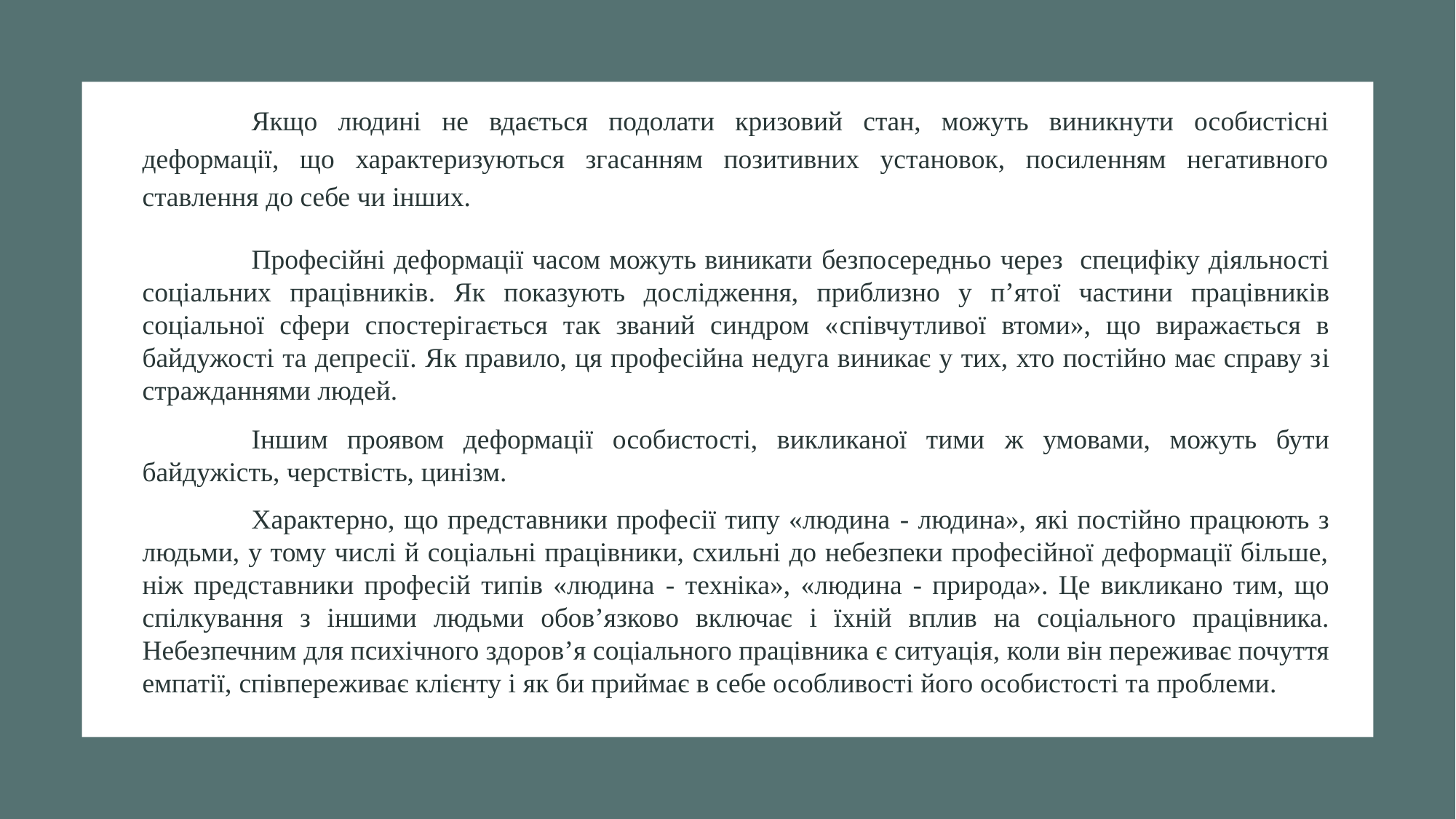

Якщо людині не вдається подолати кризовий стан, можуть виникнути особистісні деформації, що характеризуються згасанням позитивних установок, посиленням негативного ставлення до себе чи інших.
	Професійні деформації часом можуть виникати безпосередньо через  специфіку діяльності соціальних працівників. Як показують дослідження, приблизно у п’ятої частини працівників соціальної сфери спостерігається так званий синдром «співчутливої втоми», що виражається в байдужості та депресії. Як правило, ця професійна недуга виникає у тих, хто постійно має справу зі стражданнями людей.
	Іншим проявом деформації особистості, викликаної тими ж умовами, можуть бути байдужість, черствість, цинізм.
	Характерно, що представники професії типу «людина - людина», які постійно працюють з людьми, у тому числі й соціальні працівники, схильні до небезпеки професійної деформації більше, ніж представники професій типів «людина - техніка», «людина - природа». Це викликано тим, що спілкування з іншими людьми обов’язково включає і їхній вплив на соціального працівника. Небезпечним для психічного здоров’я соціального працівника є ситуація, коли він переживає почуття емпатії, співпереживає клієнту і як би приймає в себе особливості його особистості та проблеми.